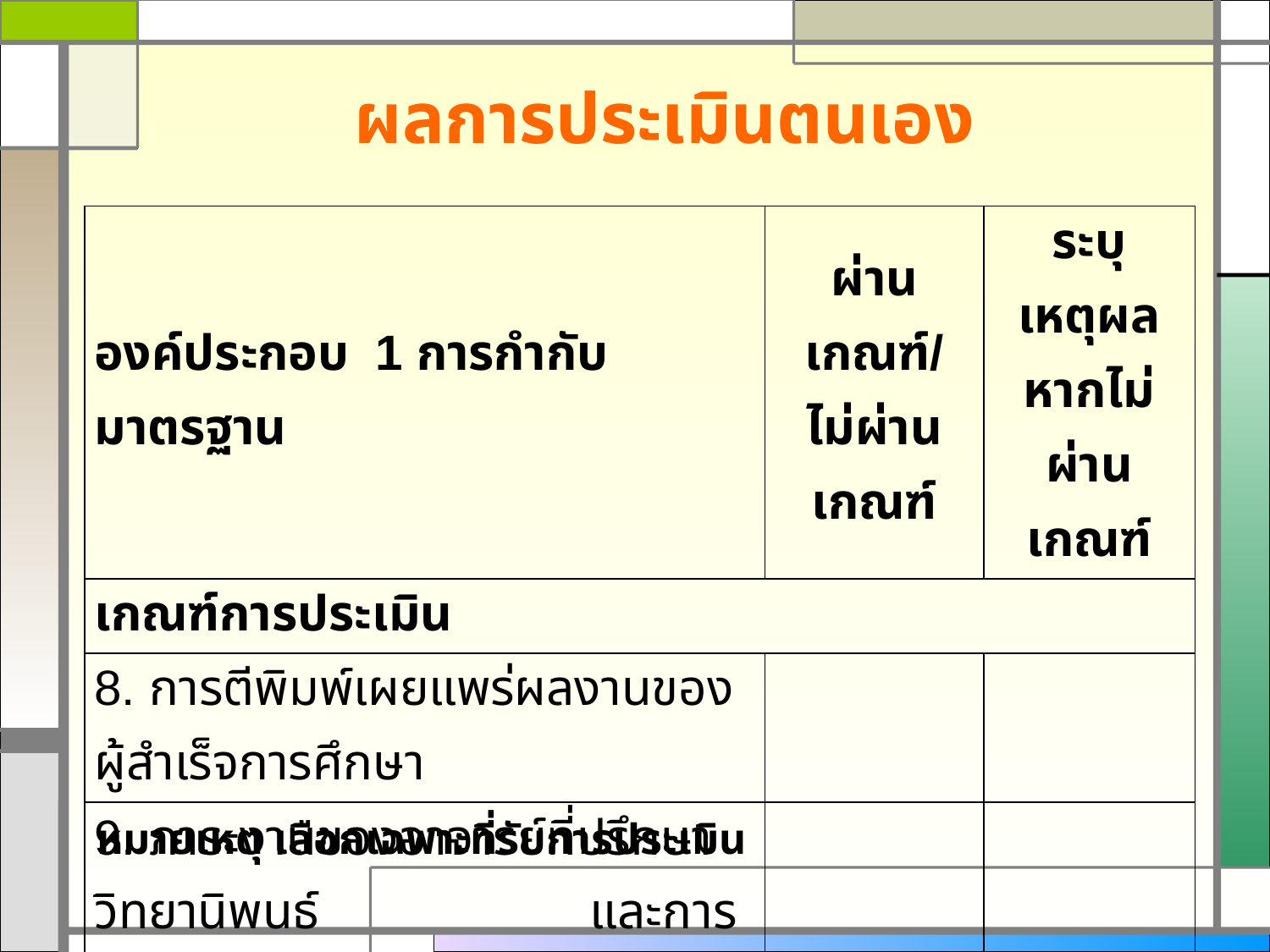

# ผลการประเมินตนเอง
| องค์ประกอบ 1 การกำกับมาตรฐาน | ผ่านเกณฑ์/ ไม่ผ่านเกณฑ์ | ระบุเหตุผล หากไม่ผ่านเกณฑ์ |
| --- | --- | --- |
| เกณฑ์การประเมิน |  |  |
| 8. การตีพิมพ์เผยแพร่ผลงานของผู้สำเร็จการศึกษา |  |  |
| 9. ภาระงานของอาจารย์ที่ปรึกษาวิทยานิพนธ์ และการค้นคว้าอิสระในระดับบัณฑิตศึกษา |  |  |
| 10. อาจารย์ที่ปรึกษาวิทยานิพนธ์และการค้นคว้าอิสระในระดับบัณฑิตศึกษามีผลงานวิจัยอย่างต่อเนื่องและสม่ำเสมอ |  |  |
หมายเหตุ เลือกเฉพาะที่รับการประเมิน